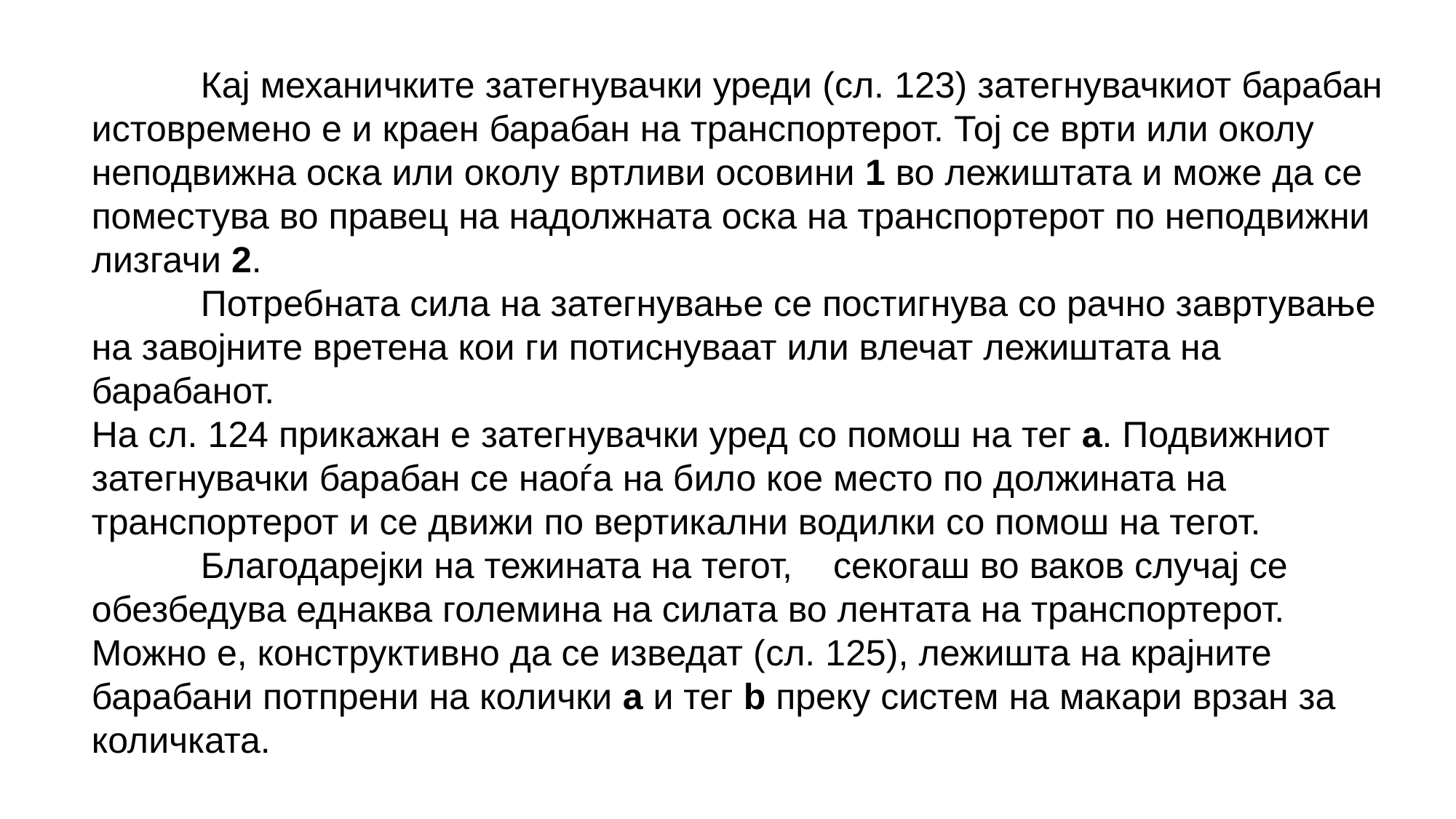

Кај механичките затегнувачки уреди (сл. 123) затегнувачкиот барабан истовремено е и краен барабан на транспортерот. Тој се врти или околу неподвижна оска или околу вртливи осовини 1 во лежиштата и може да се поместува во правец на надолжната оска на транспортерот по неподвижни лизгачи 2.
	Потребната сила на затегнување се постигнува со рачно завртување на завојните вретена кои ги потиснуваат или влечат лежиштата на барабанот.
На сл. 124 прикажан е затегнувачки уред со помош на тег а. Подвижниот затегнувачки барабан се наоѓа на било кое место по должината на транспортерот и се движи по вертикални водилки со помош на тегот.
	Благодарејки на тежината на тегот,    секогаш во ваков случај се обезбедува еднаква големина на силата во лентата на транспортерот. Можно е, конструктивно да се изведат (сл. 125), лежишта на крајните барабани потпрени на колички а и тег b преку систем на макари врзан за количката.